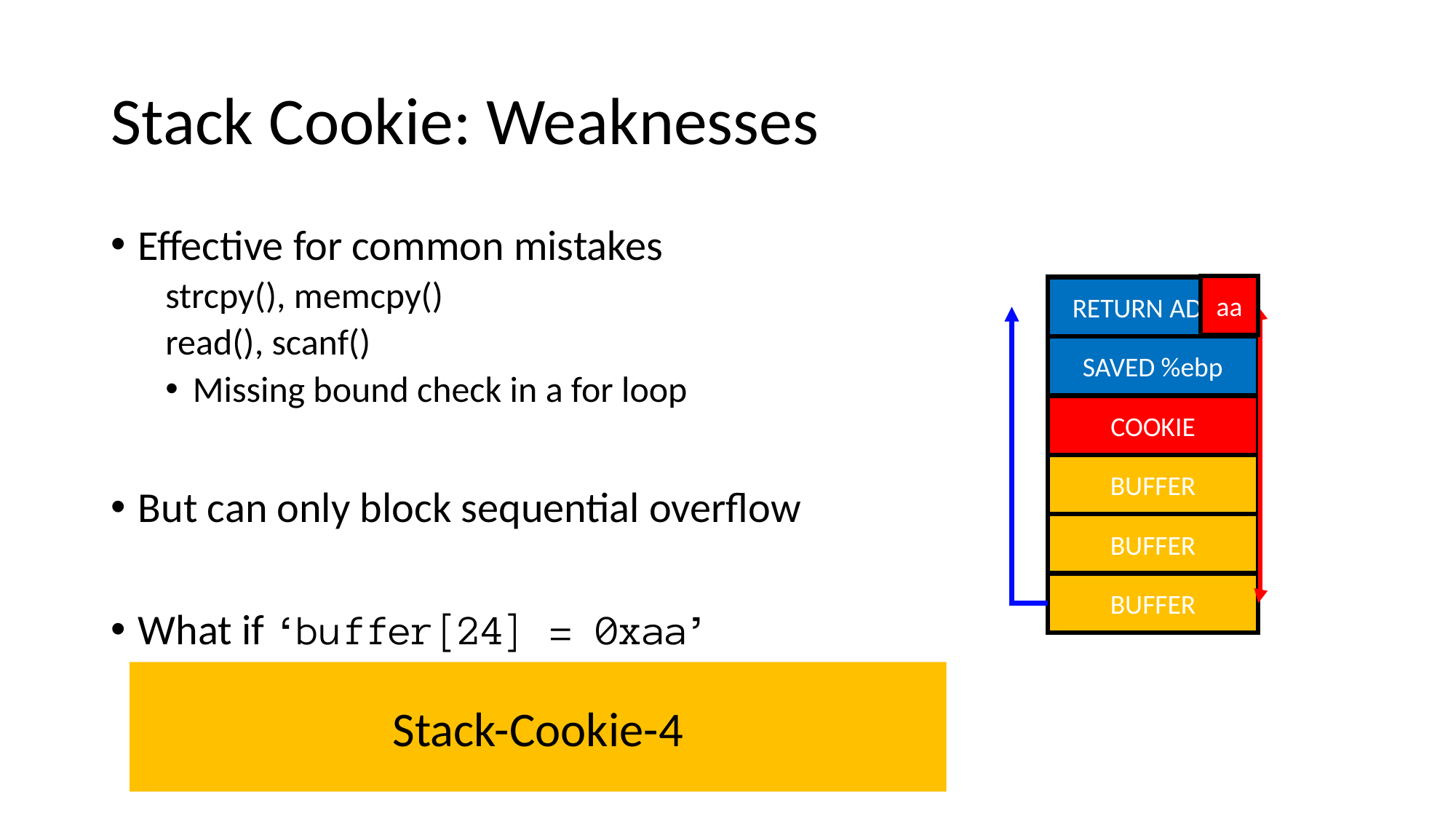

# Stack Cookie: Weaknesses
Effective for common mistakes
strcpy(), memcpy()
read(), scanf()
Missing bound check in a for loop

But can only block sequential overflow

What if ‘buffer[24] = 0xaa’

aa
RETURN ADDR
SAVED %ebp
COOKIE
BUFFER
BUFFER
BUFFER
Stack-Cookie-4